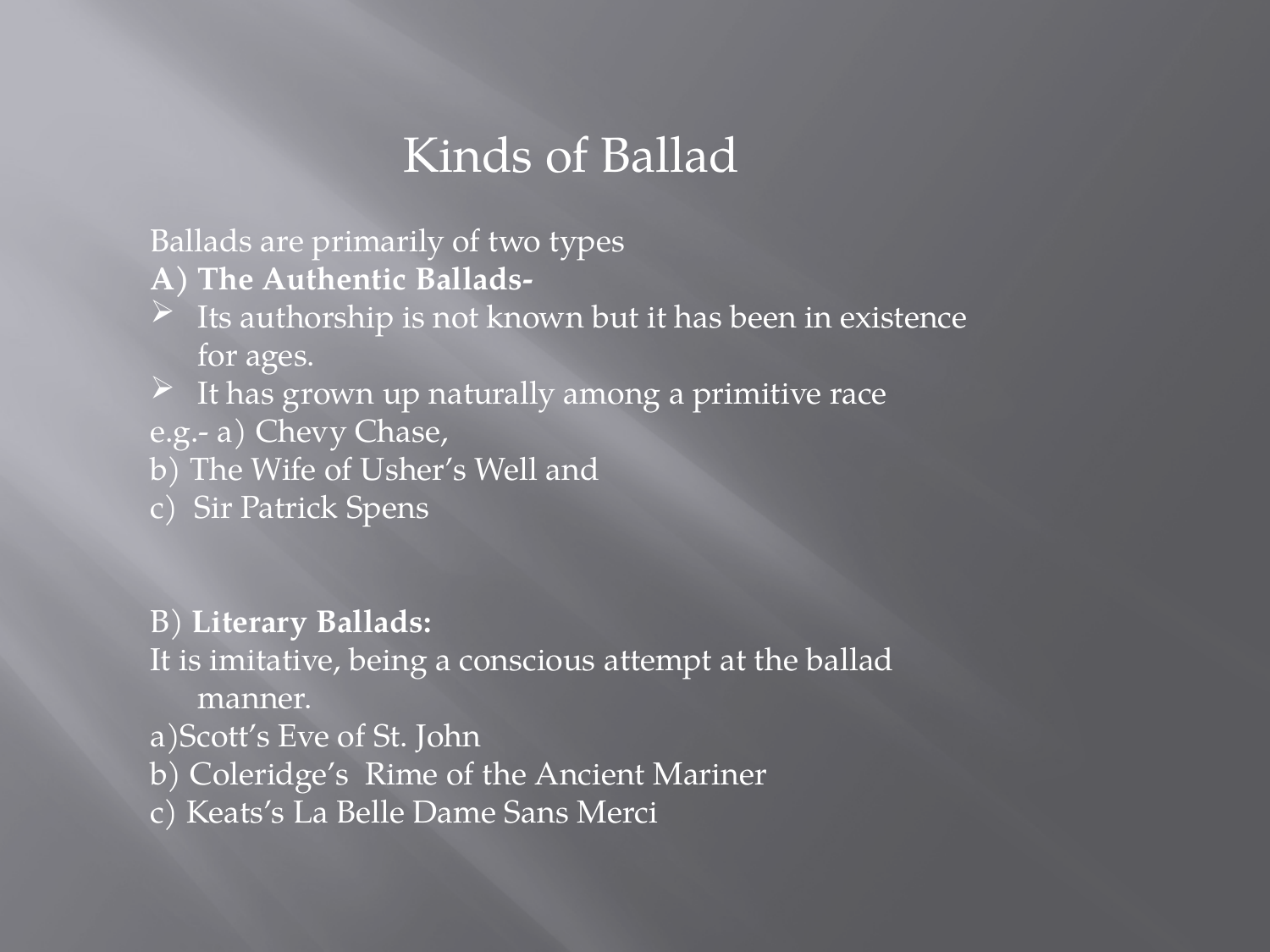

Kinds of Ballad

Ballads are primarily of two types
The Authentic Ballads-
Its authorship is not known but it has been in existence for ages.
It has grown up naturally among a primitive race
e.g.- a) Chevy Chase,
b) The Wife of Usher’s Well and
c)  Sir Patrick Spens

B) Literary Ballads:
It is imitative, being a conscious attempt at the ballad manner.
a)Scott’s Eve of St. John
b) Coleridge’s  Rime of the Ancient Mariner
c) Keats’s La Belle Dame Sans Merci